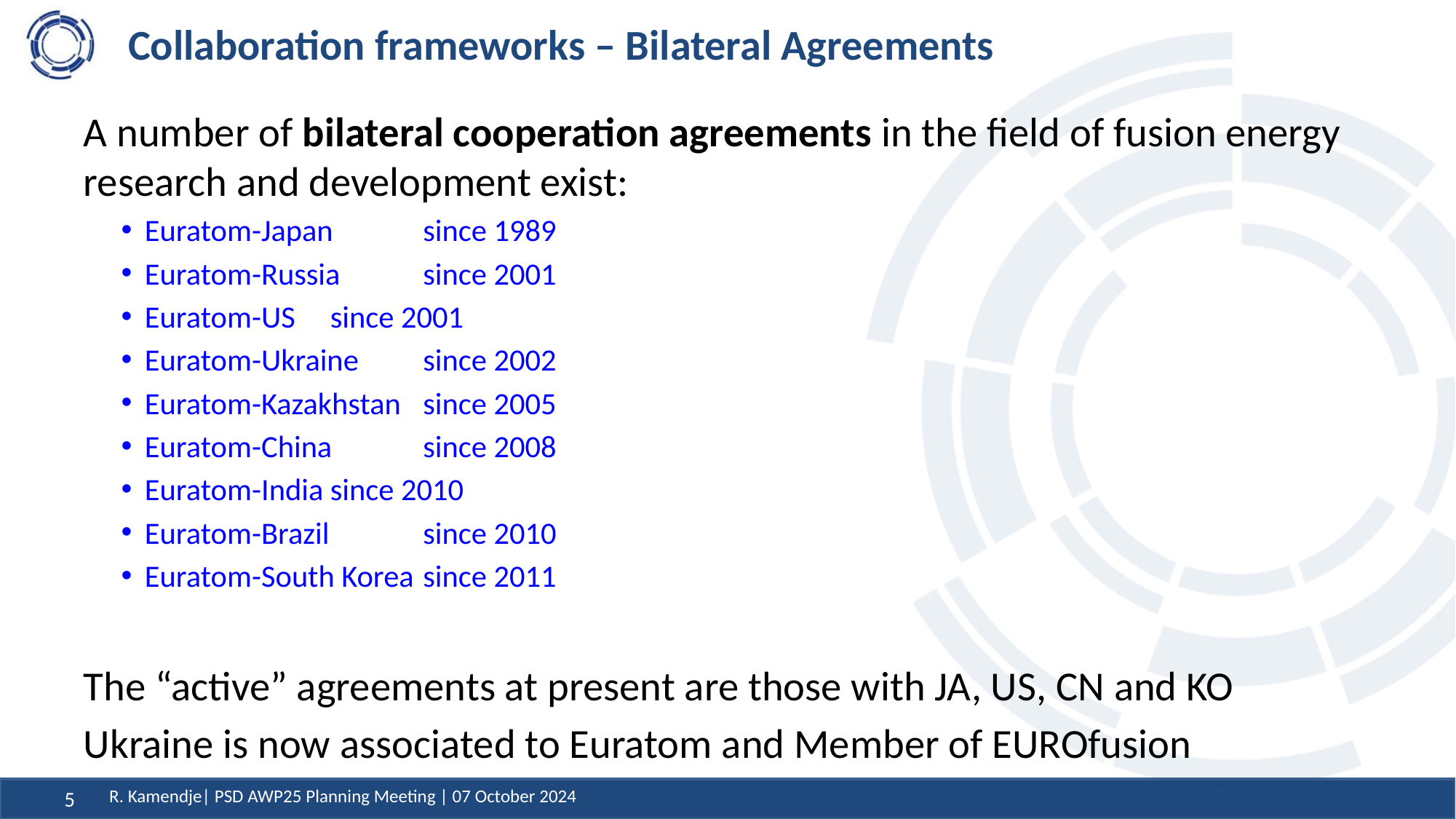

# Collaboration frameworks – Bilateral Agreements
A number of bilateral cooperation agreements in the field of fusion energy research and development exist:
Euratom-Japan 		since 1989
Euratom-Russia 		since 2001
Euratom-US			since 2001
Euratom-Ukraine 		since 2002
Euratom-Kazakhstan 	since 2005
Euratom-China 		since 2008
Euratom-India 		since 2010
Euratom-Brazil 		since 2010
Euratom-South Korea 	since 2011

The “active” agreements at present are those with JA, US, CN and KO
Ukraine is now associated to Euratom and Member of EUROfusion
R. Kamendje| PSD AWP25 Planning Meeting | 07 October 2024
5